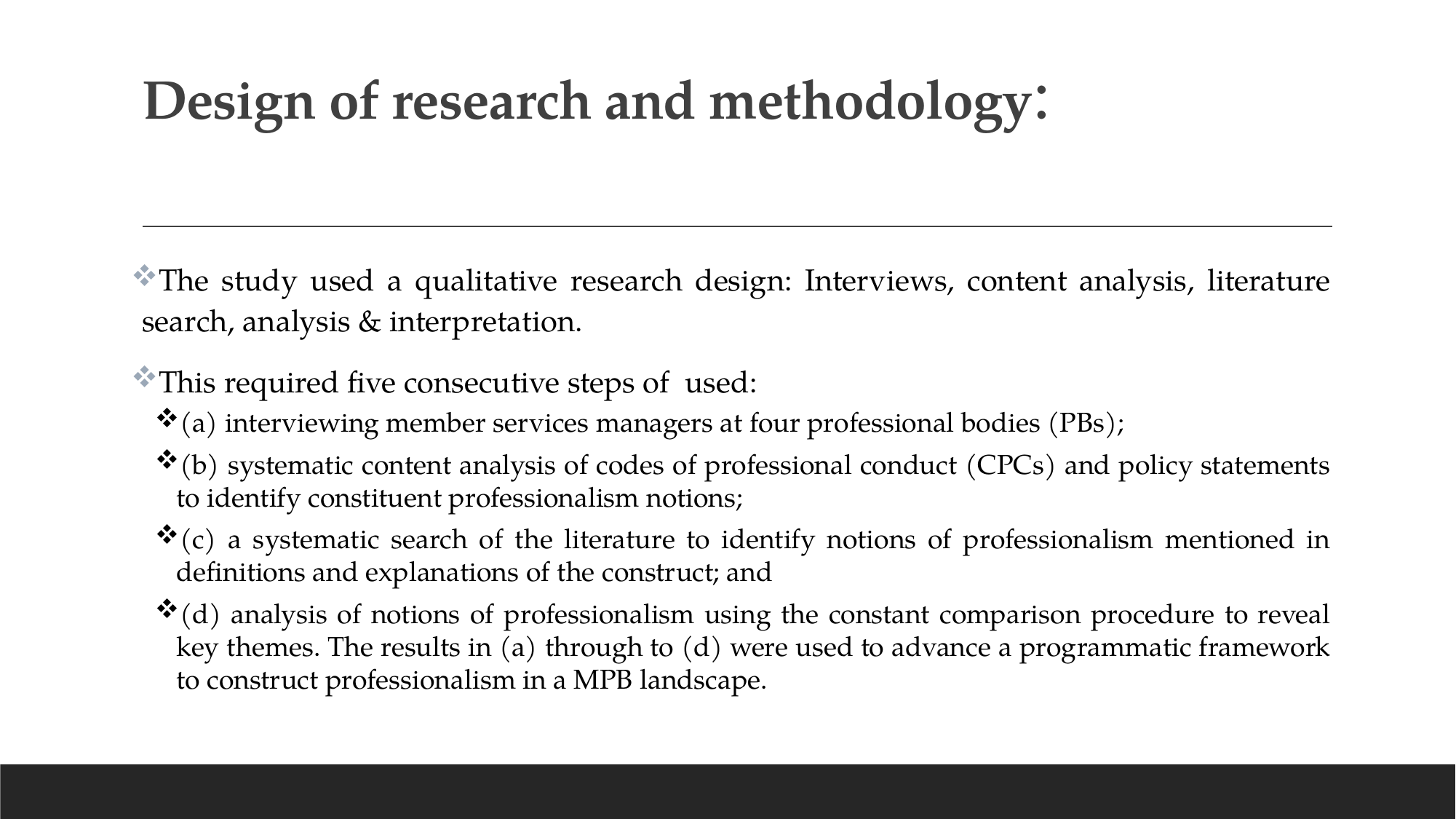

# Design of research and methodology:
The study used a qualitative research design: Interviews, content analysis, literature search, analysis & interpretation.
This required five consecutive steps of  used:
(a) interviewing member services managers at four professional bodies (PBs);
(b) systematic content analysis of codes of professional conduct (CPCs) and policy statements to identify constituent professionalism notions;
(c) a systematic search of the literature to identify notions of professionalism mentioned in definitions and explanations of the construct; and
(d) analysis of notions of professionalism using the constant comparison procedure to reveal key themes. The results in (a) through to (d) were used to advance a programmatic framework to construct professionalism in a MPB landscape.